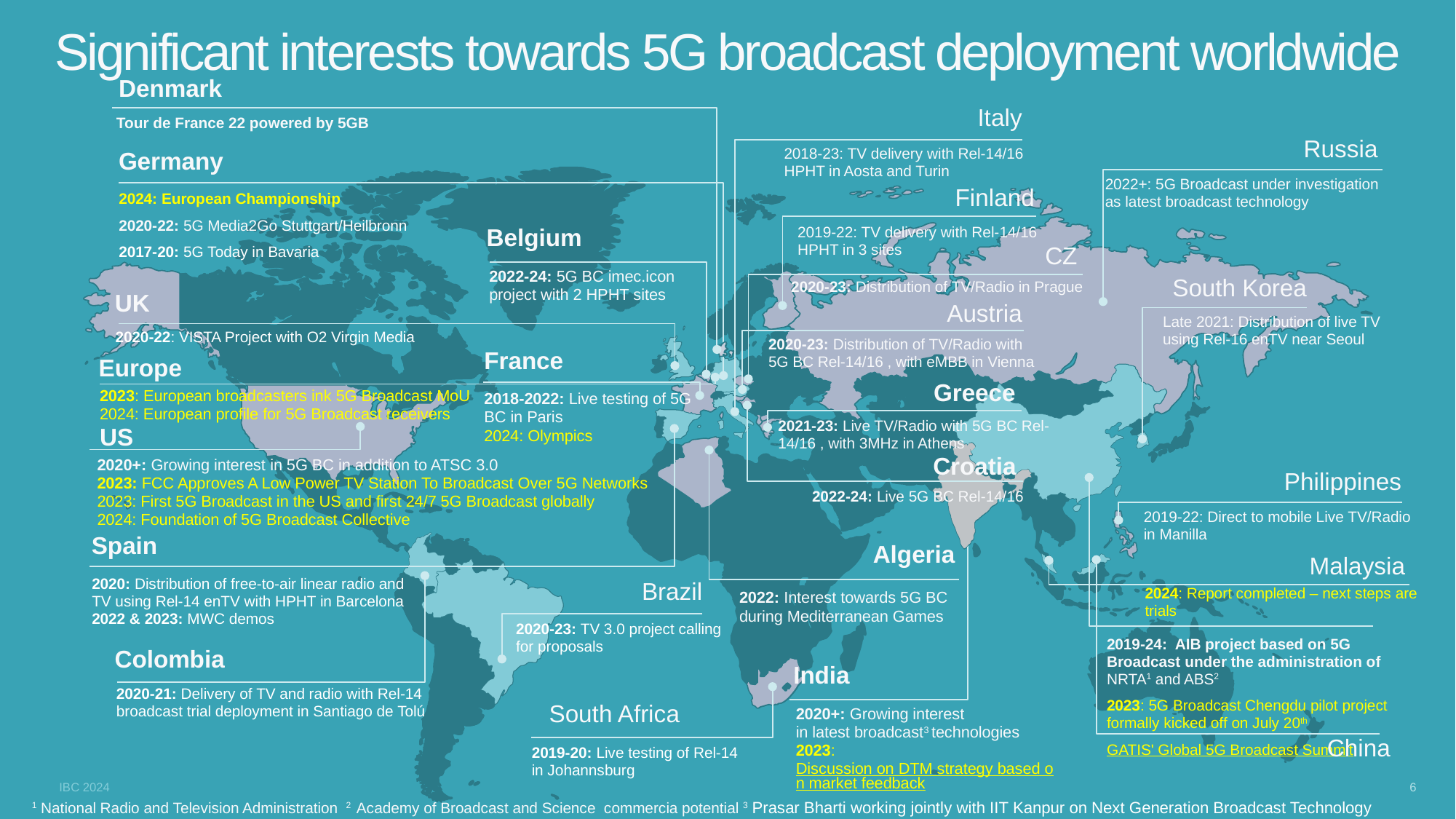

Significant interests towards 5G broadcast deployment worldwide
Denmark
Italy

Tour de France 22 powered by 5GB
Russia
2018-23: TV delivery with Rel-14/16
HPHT in Aosta and Turin

Germany

2022+: 5G Broadcast under investigation as latest broadcast technology

2024: European Championship
2020-22: 5G Media2Go Stuttgart/Heilbronn
2017-20: 5G Today in Bavaria

Finland

2019-22: TV delivery with Rel-14/16
HPHT in 3 sites
Belgium
CZ
2022-24: 5G BC imec.icon project with 2 HPHT sites

2020-23: Distribution of TV/Radio in Prague

South Korea

UK
Austria

Late 2021: Distribution of live TV using Rel-16 enTV near Seoul

2020-22: VISTA Project with O2 Virgin Media

2020-23: Distribution of TV/Radio with 5G BC Rel-14/16 , with eMBB in Vienna

France

Europe

2023: European broadcasters ink 5G Broadcast MoU
2024: European profile for 5G Broadcast receivers
Greece

2018-2022: Live testing of 5G BC in Paris
2024: Olympics

2021-23: Live TV/Radio with 5G BC Rel-14/16 , with 3MHz in Athens

US

2020+: Growing interest in 5G BC in addition to ATSC 3.0
2023: FCC Approves A Low Power TV Station To Broadcast Over 5G Networks
2023: First 5G Broadcast in the US and first 24/7 5G Broadcast globally
2024: Foundation of 5G Broadcast Collective

Croatia

Philippines

2022-24: Live 5G BC Rel-14/16

2019-22: Direct to mobile Live TV/Radio  in Manilla

Spain

Algeria

Malaysia

2020: Distribution of free-to-air linear radio and TV using Rel-14 enTV with HPHT in Barcelona
2022 & 2023: MWC demos

Brazil
2024: Report completed – next steps are trials

2022: Interest towards 5G BC during Mediterranean Games

2020-23: TV 3.0 project calling
for proposals

2019-24:  AIB project based on 5G Broadcast under the administration of NRTA1 and ABS2
2023: 5G Broadcast Chengdu pilot project formally kicked off on July 20th
GATIS' Global 5G Broadcast Summit

Colombia

India

2020-21: Delivery of TV and radio with Rel-14 broadcast trial deployment in Santiago de Tolú

2020+: Growing interest
in latest broadcast3 technologies
2023: Discussion on DTM strategy based on market feedback
South Africa

China
2019-20: Live testing of Rel-14 in Johannsburg

IBC 2024

1 National Radio and Television Administration  2  Academy of Broadcast and Science  commercia potential 3 Prasar Bharti working jointly with IIT Kanpur on Next Generation Broadcast Technology